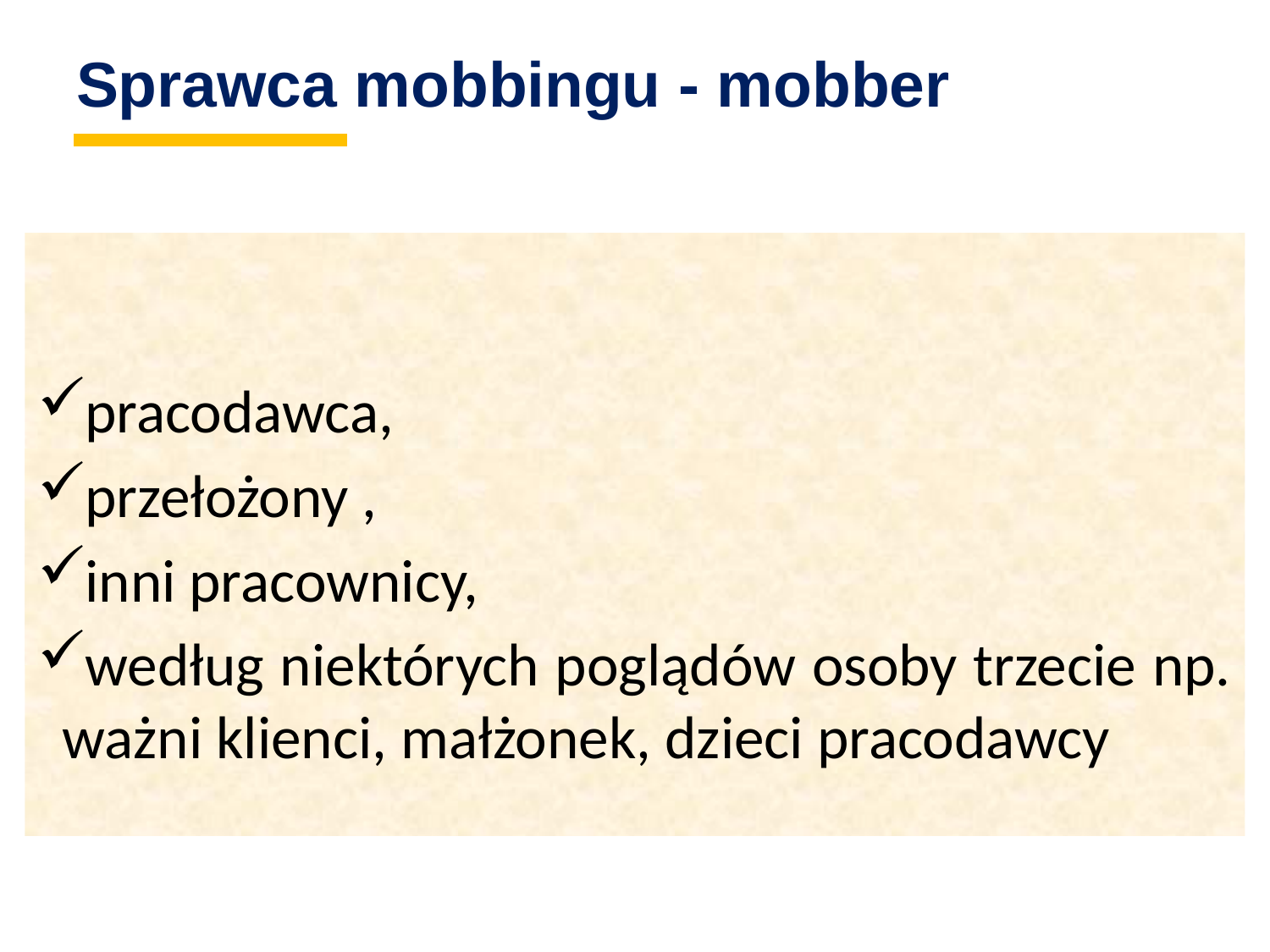

# Sprawca mobbingu - mobber

pracodawca,
przełożony ,
inni pracownicy,
według niektórych poglądów osoby trzecie np. ważni klienci, małżonek, dzieci pracodawcy